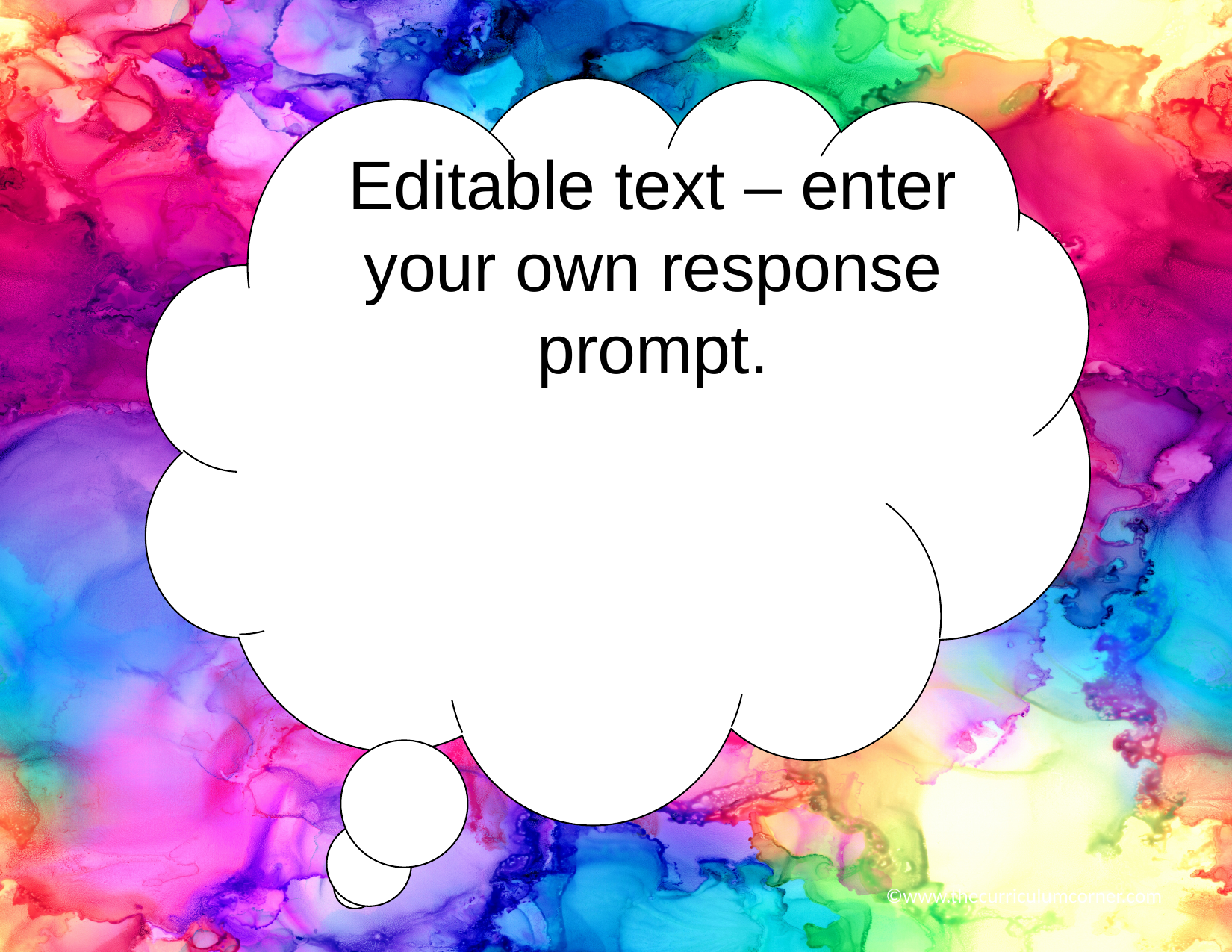

Editable text – enter your own response prompt.
©www.thecurriculumcorner.com